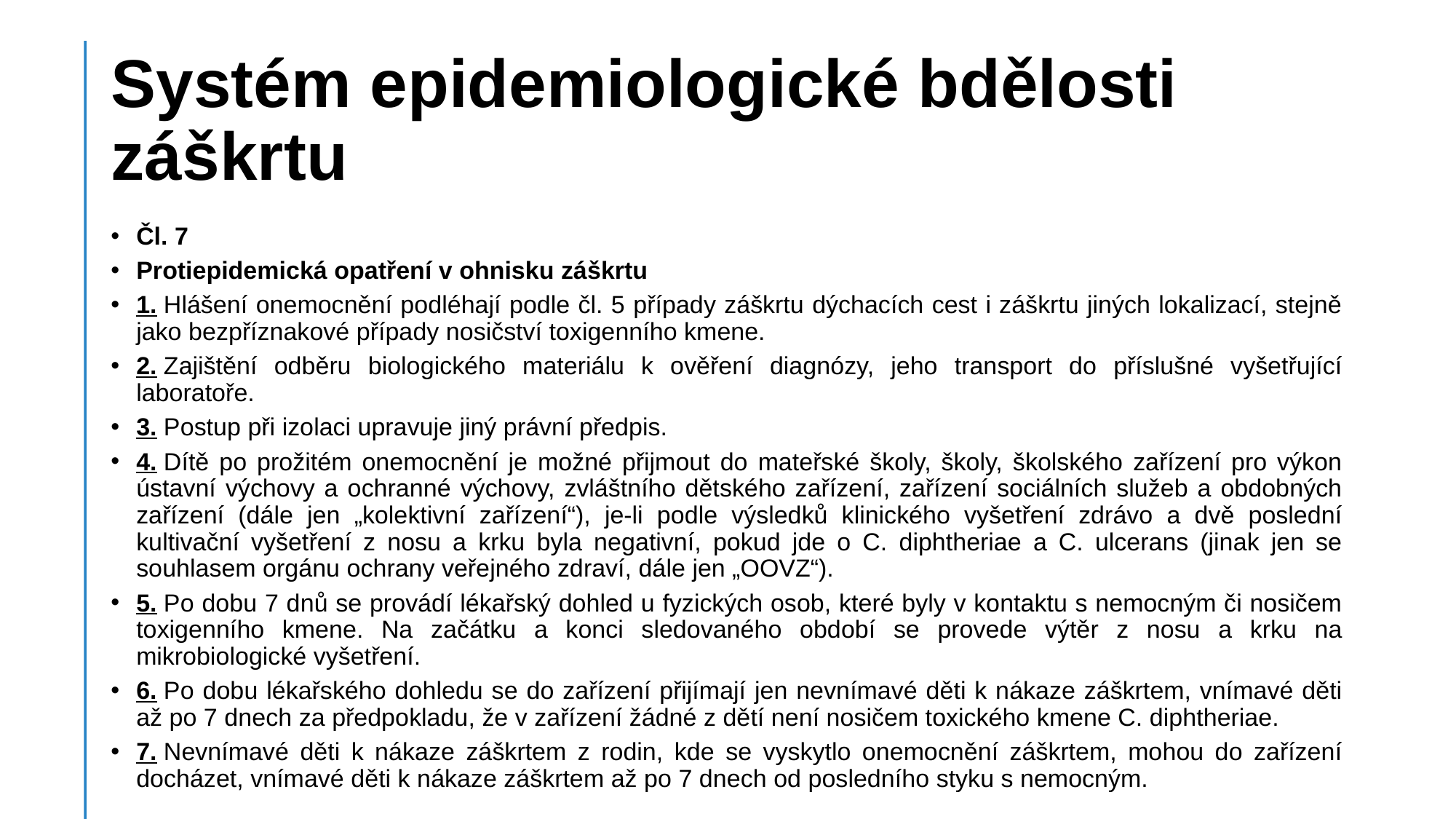

# Systém epidemiologické bdělosti záškrtu

Čl. 7
Protiepidemická opatření v ohnisku záškrtu
1. Hlášení onemocnění podléhají podle čl. 5 případy záškrtu dýchacích cest i záškrtu jiných lokalizací, stejně jako bezpříznakové případy nosičství toxigenního kmene.
2. Zajištění odběru biologického materiálu k ověření diagnózy, jeho transport do příslušné vyšetřující laboratoře.
3. Postup při izolaci upravuje jiný právní předpis.
4. Dítě po prožitém onemocnění je možné přijmout do mateřské školy, školy, školského zařízení pro výkon ústavní výchovy a ochranné výchovy, zvláštního dětského zařízení, zařízení sociálních služeb a obdobných zařízení (dále jen „kolektivní zařízení“), je-li podle výsledků klinického vyšetření zdrávo a dvě poslední kultivační vyšetření z nosu a krku byla negativní, pokud jde o C. diphtheriae a C. ulcerans (jinak jen se souhlasem orgánu ochrany veřejného zdraví, dále jen „OOVZ“).
5. Po dobu 7 dnů se provádí lékařský dohled u fyzických osob, které byly v kontaktu s nemocným či nosičem toxigenního kmene. Na začátku a konci sledovaného období se provede výtěr z nosu a krku na mikrobiologické vyšetření.
6. Po dobu lékařského dohledu se do zařízení přijímají jen nevnímavé děti k nákaze záškrtem, vnímavé děti až po 7 dnech za předpokladu, že v zařízení žádné z dětí není nosičem toxického kmene C. diphtheriae.
7. Nevnímavé děti k nákaze záškrtem z rodin, kde se vyskytlo onemocnění záškrtem, mohou do zařízení docházet, vnímavé děti k nákaze záškrtem až po 7 dnech od posledního styku s nemocným.